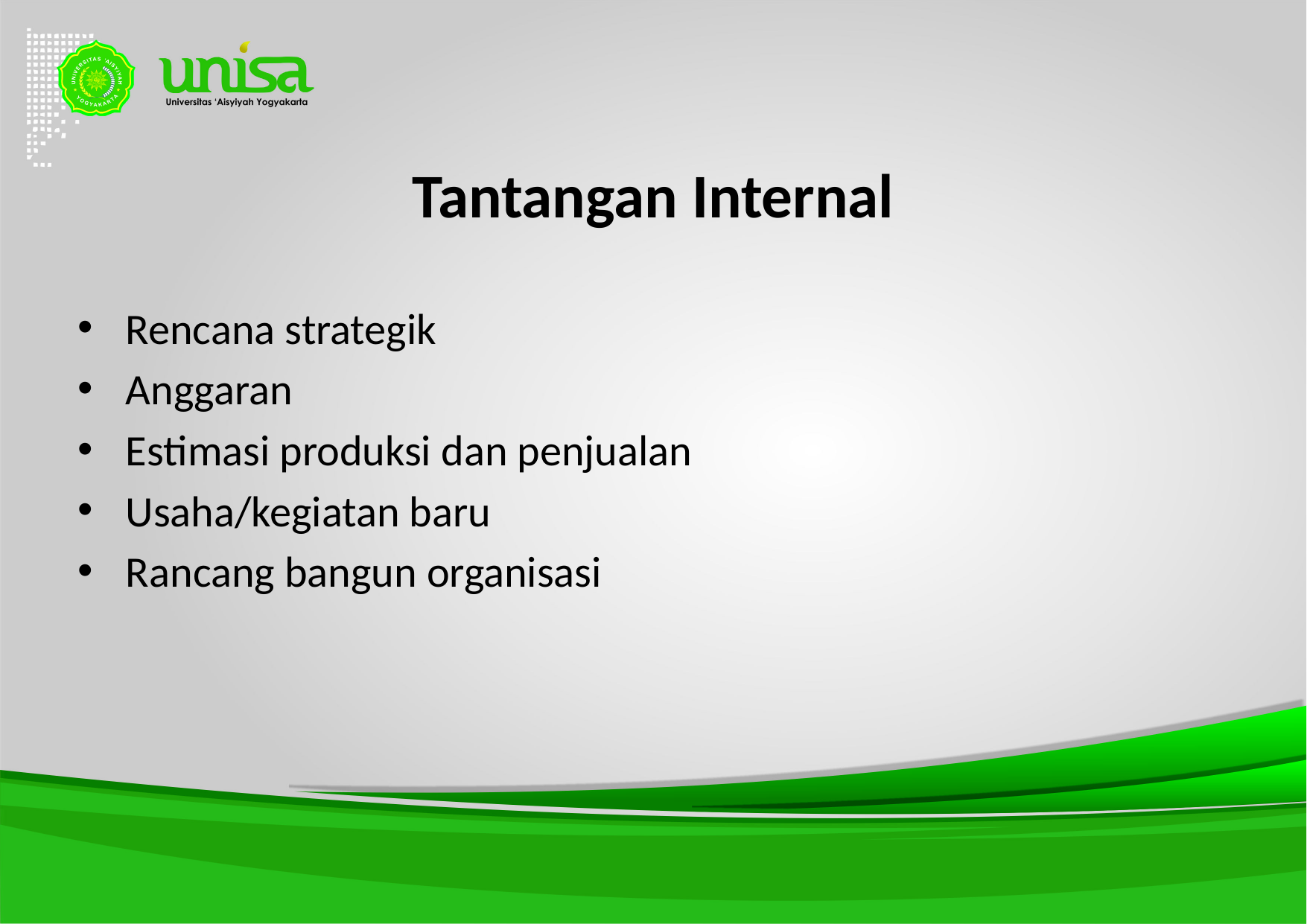

# Tantangan Internal
Rencana strategik
Anggaran
Estimasi produksi dan penjualan
Usaha/kegiatan baru
Rancang bangun organisasi